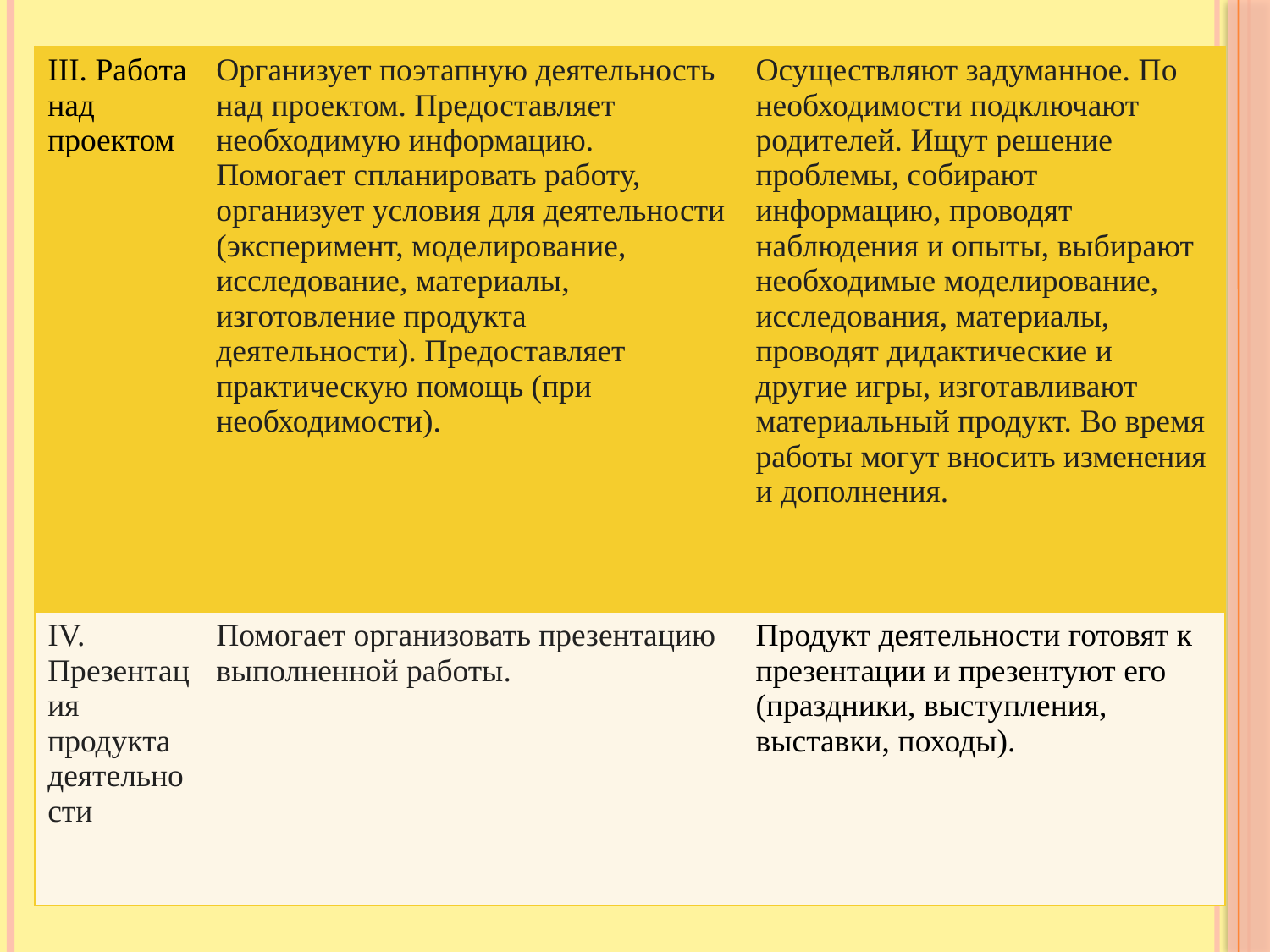

| III. Работа над проектом | Организует поэтапную деятельность над проектом. Предоставляет необходимую информацию. Помогает спланировать работу, организует условия для деятельности (эксперимент, моделирование, исследование, материалы, изготовление продукта деятельности). Предоставляет практическую помощь (при необходимости). | Осуществляют задуманное. По необходимости подключают родителей. Ищут решение проблемы, собирают информацию, проводят наблюдения и опыты, выбирают необходимые моделирование, исследования, материалы, проводят дидактические и другие игры, изготавливают материальный продукт. Во время работы могут вносить изменения и дополнения. |
| --- | --- | --- |
| IV. Презентация продукта деятельности | Помогает организовать презентацию выполненной работы. | Продукт деятельности готовят к презентации и презентуют его (праздники, выступления, выставки, походы). |